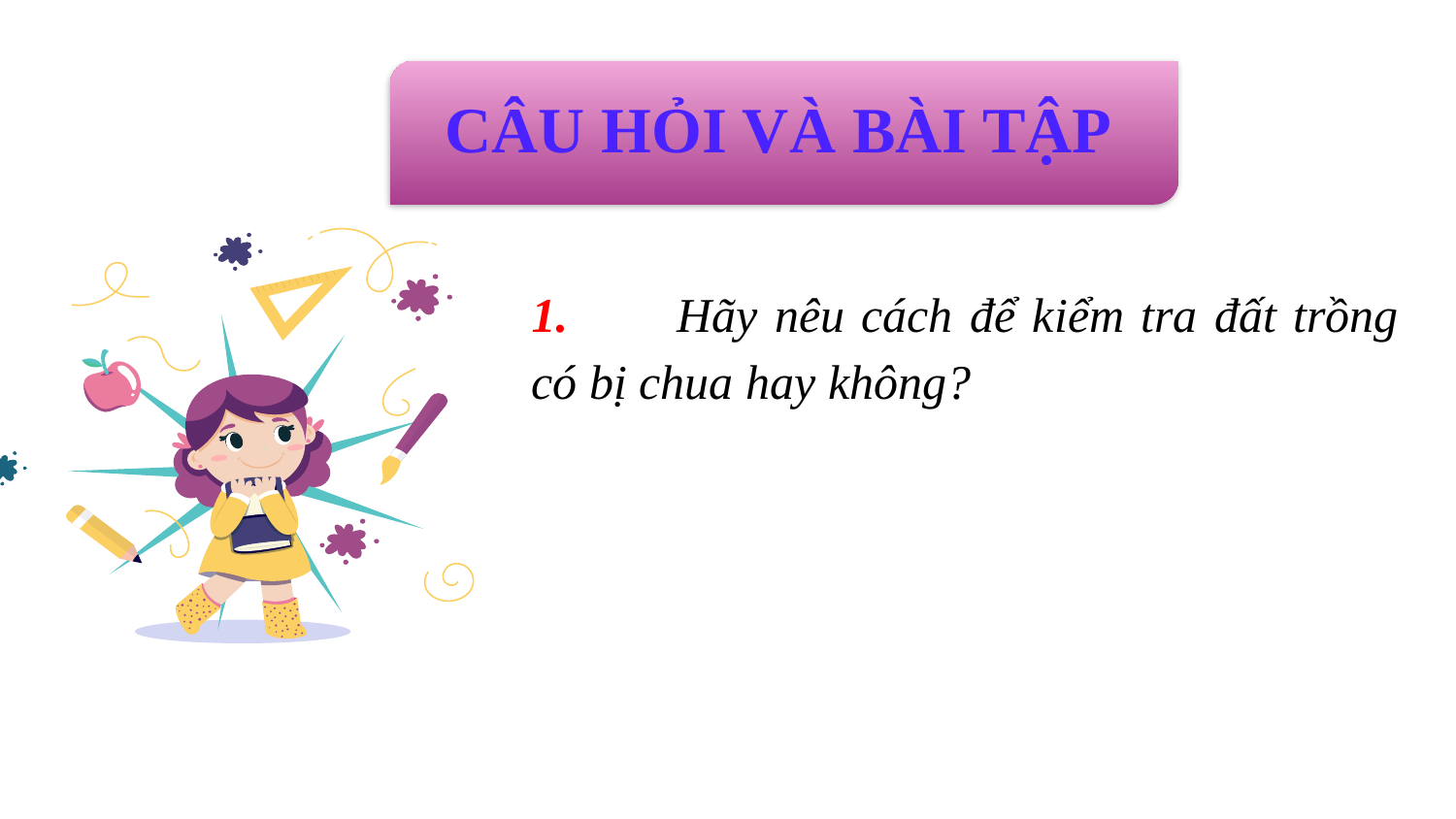

CÂU HỎI VÀ BÀI TẬP

1.	Hãy nêu cách để kiểm tra đất trồng có bị chua hay không?